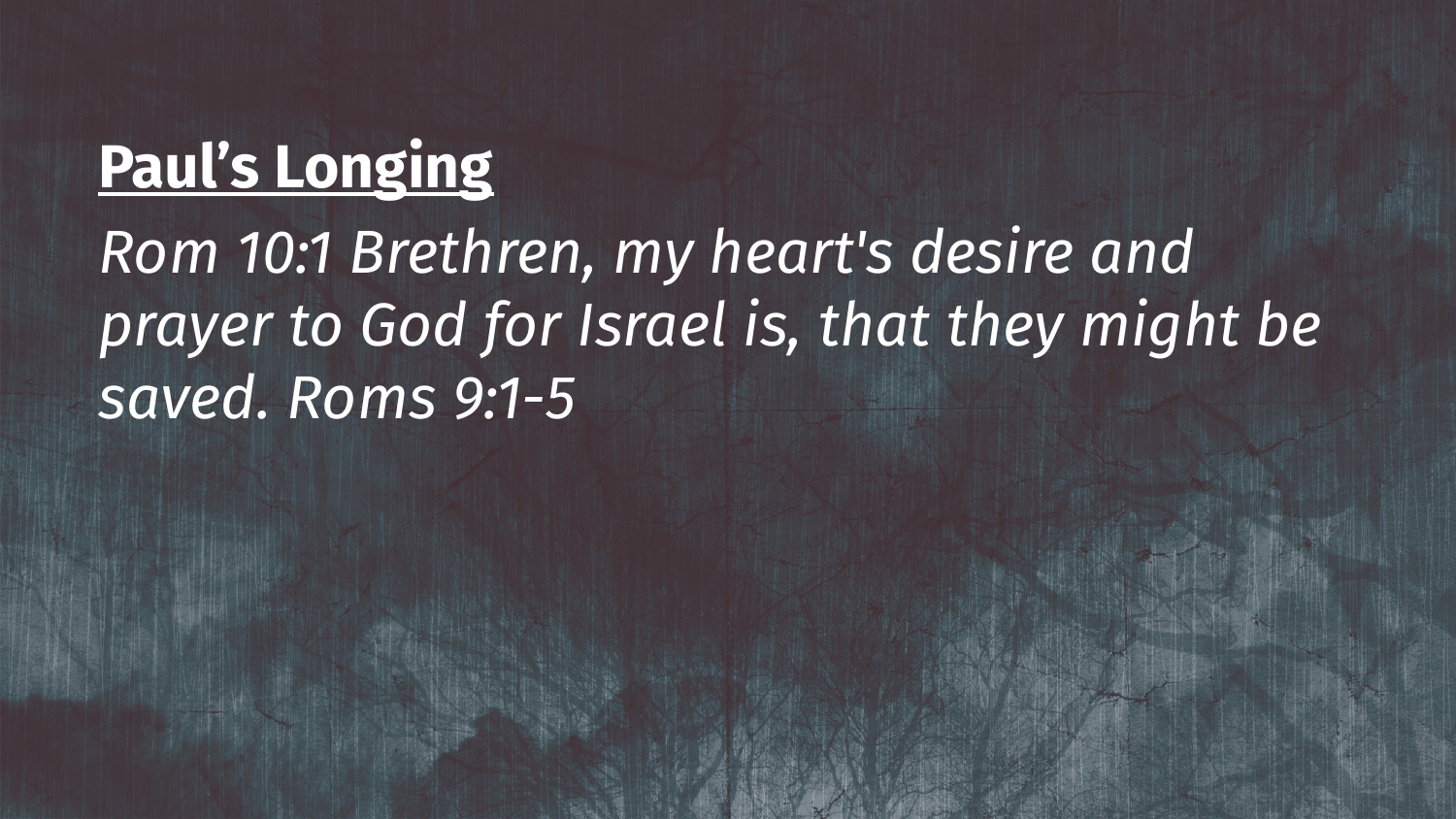

Paul’s Longing
Rom 10:1 Brethren, my heart's desire and prayer to God for Israel is, that they might be saved. Roms 9:1-5